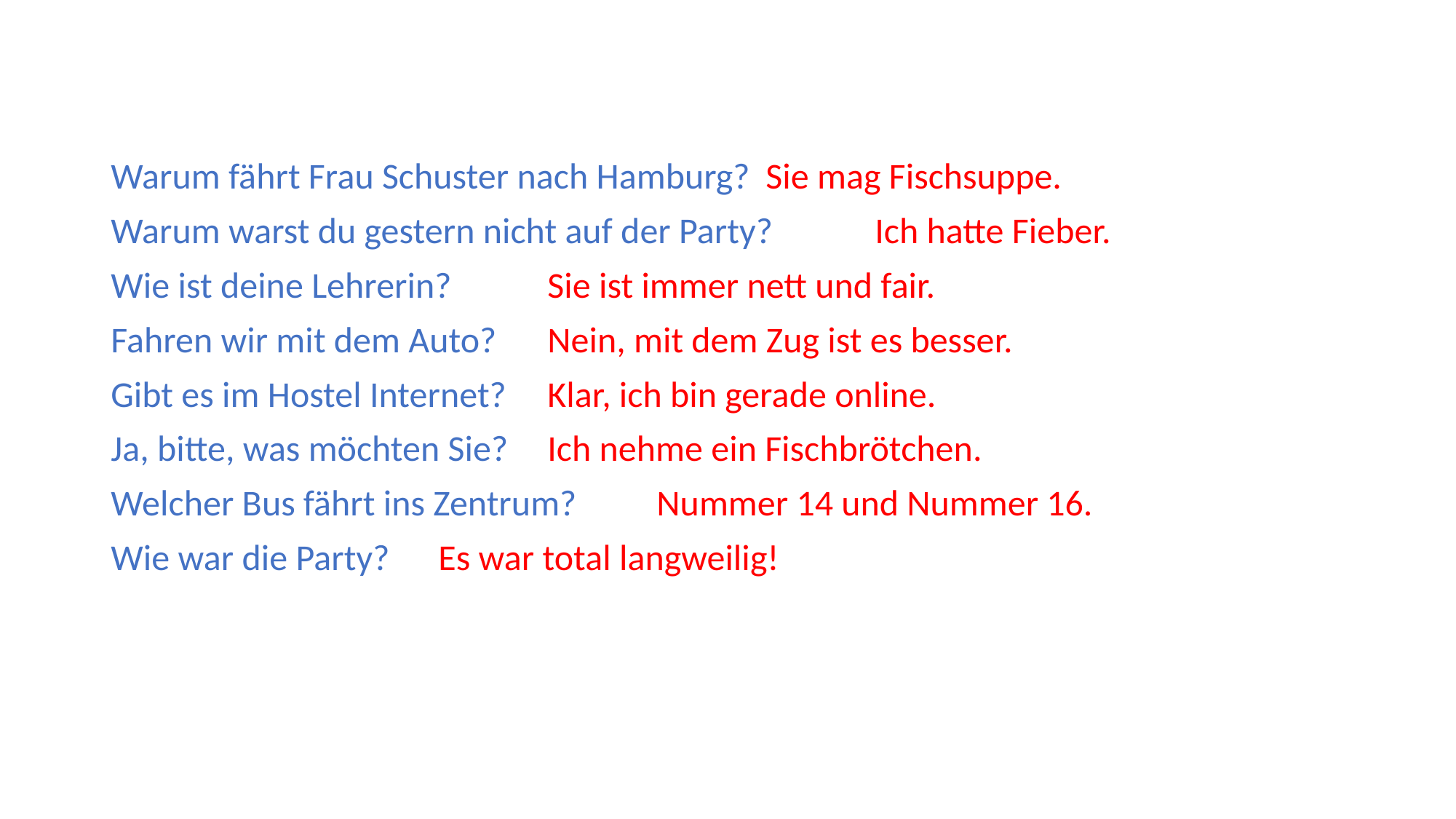

Warum fährt Frau Schuster nach Hamburg?	Sie mag Fischsuppe.
Warum warst du gestern nicht auf der Party?	Ich hatte Fieber.
Wie ist deine Lehrerin?	Sie ist immer nett und fair.
Fahren wir mit dem Auto?	Nein, mit dem Zug ist es besser.
Gibt es im Hostel Internet?	Klar, ich bin gerade online.
Ja, bitte, was möchten Sie?	Ich nehme ein Fischbrötchen.
Welcher Bus fährt ins Zentrum?	Nummer 14 und Nummer 16.
Wie war die Party?	Es war total langweilig!